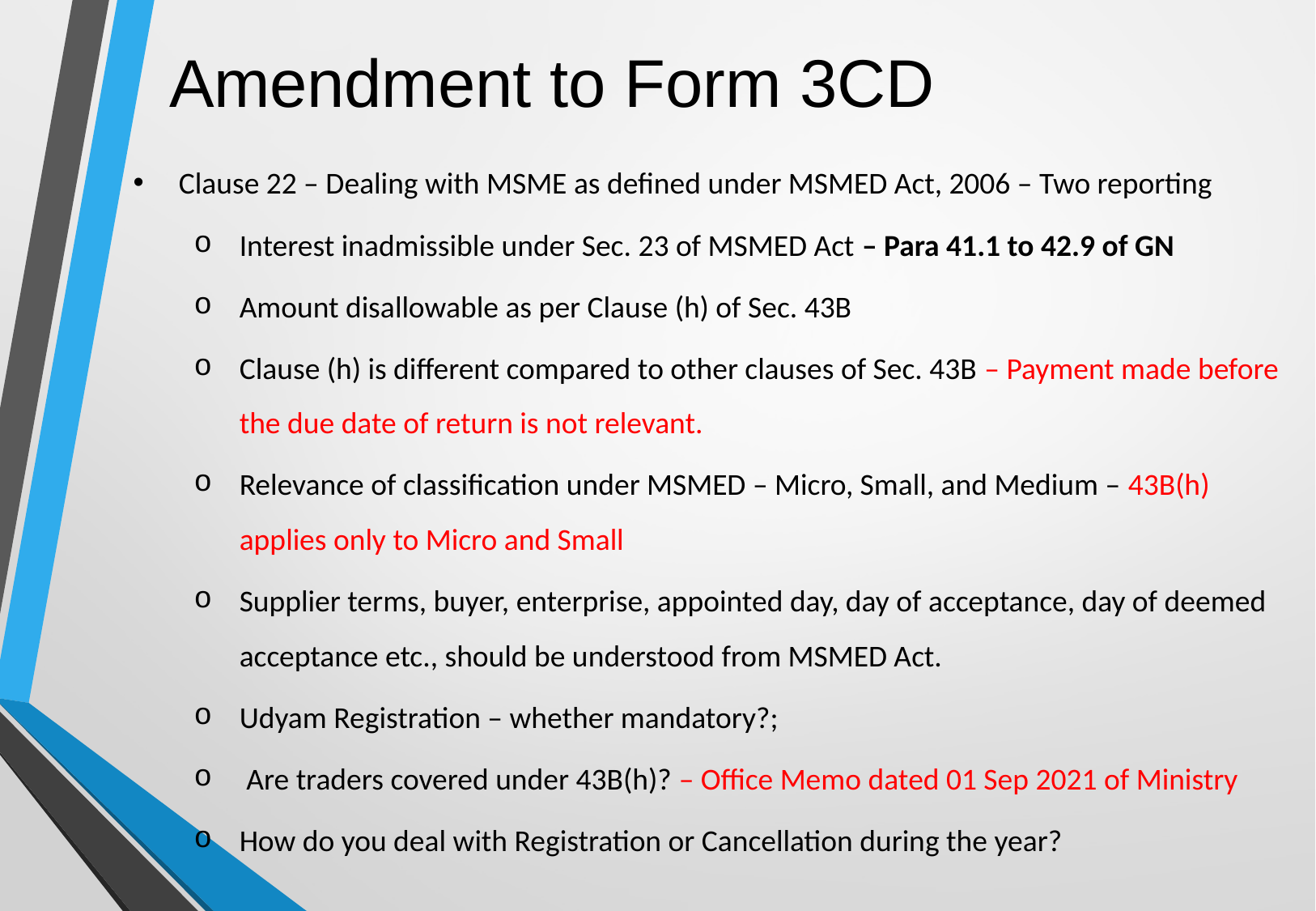

# Amendment to Form 3CD
Clause 22 – Dealing with MSME as defined under MSMED Act, 2006 – Two reporting
Interest inadmissible under Sec. 23 of MSMED Act – Para 41.1 to 42.9 of GN
Amount disallowable as per Clause (h) of Sec. 43B
Clause (h) is different compared to other clauses of Sec. 43B – Payment made before the due date of return is not relevant.
Relevance of classification under MSMED – Micro, Small, and Medium – 43B(h) applies only to Micro and Small
Supplier terms, buyer, enterprise, appointed day, day of acceptance, day of deemed acceptance etc., should be understood from MSMED Act.
Udyam Registration – whether mandatory?;
 Are traders covered under 43B(h)? – Office Memo dated 01 Sep 2021 of Ministry
How do you deal with Registration or Cancellation during the year?